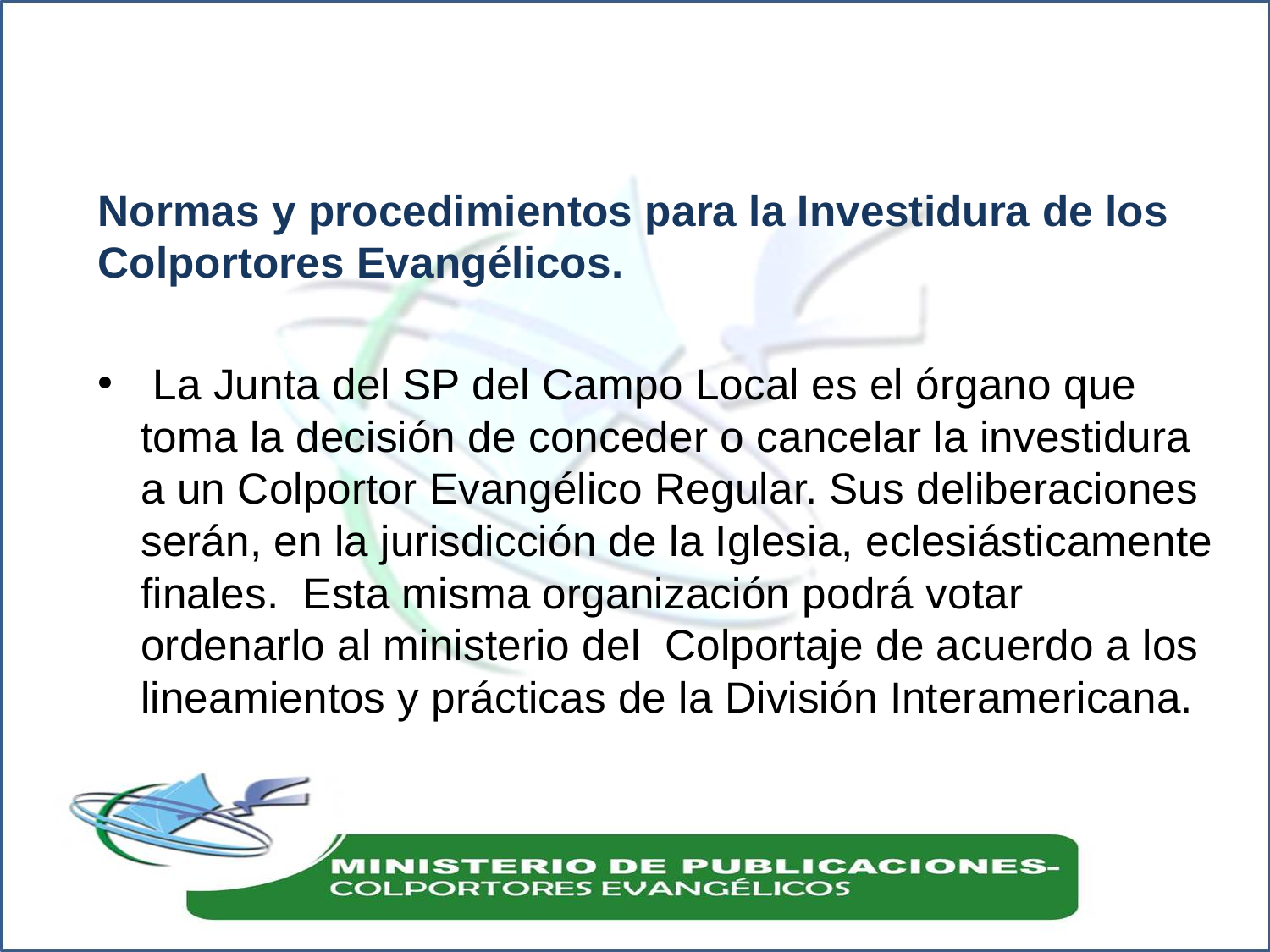

Normas y procedimientos para la Investidura de los Colportores Evangélicos.

 La Junta del SP del Campo Local es el órgano que toma la decisión de conceder o cancelar la investidura a un Colportor Evangélico Regular. Sus deliberaciones serán, en la jurisdicción de la Iglesia, eclesiásticamente finales.  Esta misma organización podrá votar ordenarlo al ministerio del  Colportaje de acuerdo a los lineamientos y prácticas de la División Interamericana.